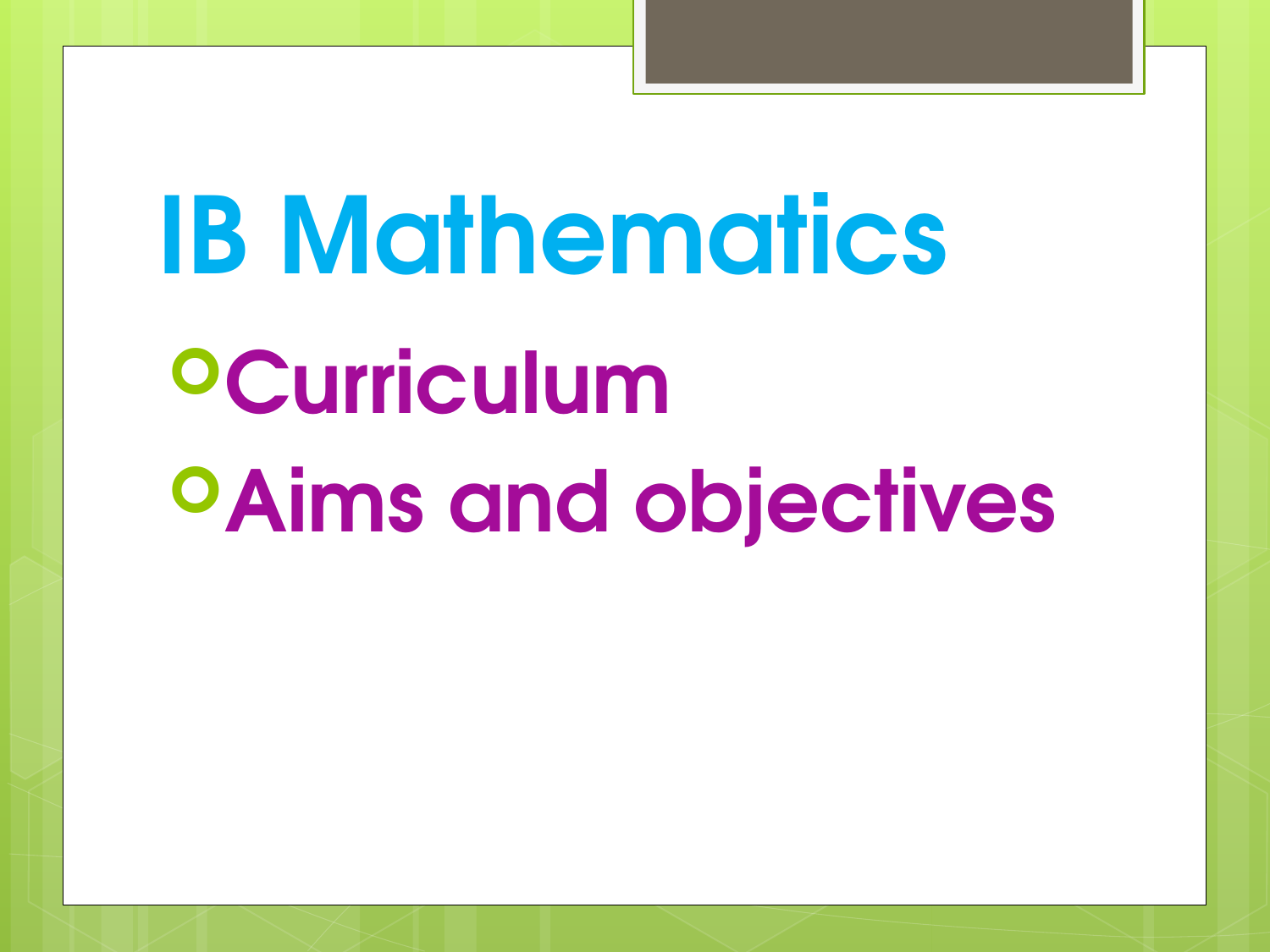

# IB Mathematics
Curriculum
Aims and objectives